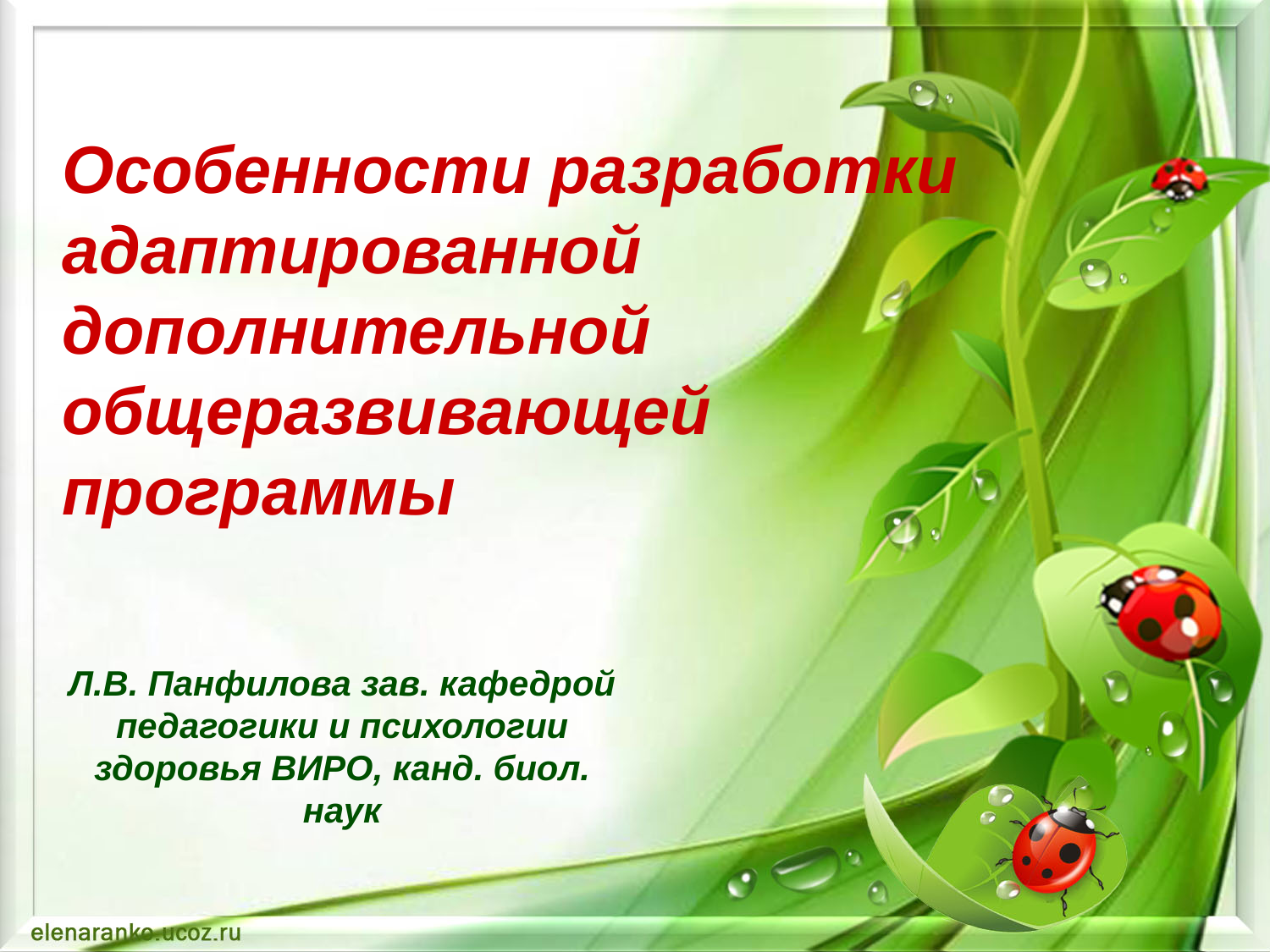

# Особенности разработки адаптированной дополнительной общеразвивающей программы
Л.В. Панфилова зав. кафедрой педагогики и психологии здоровья ВИРО, канд. биол. наук